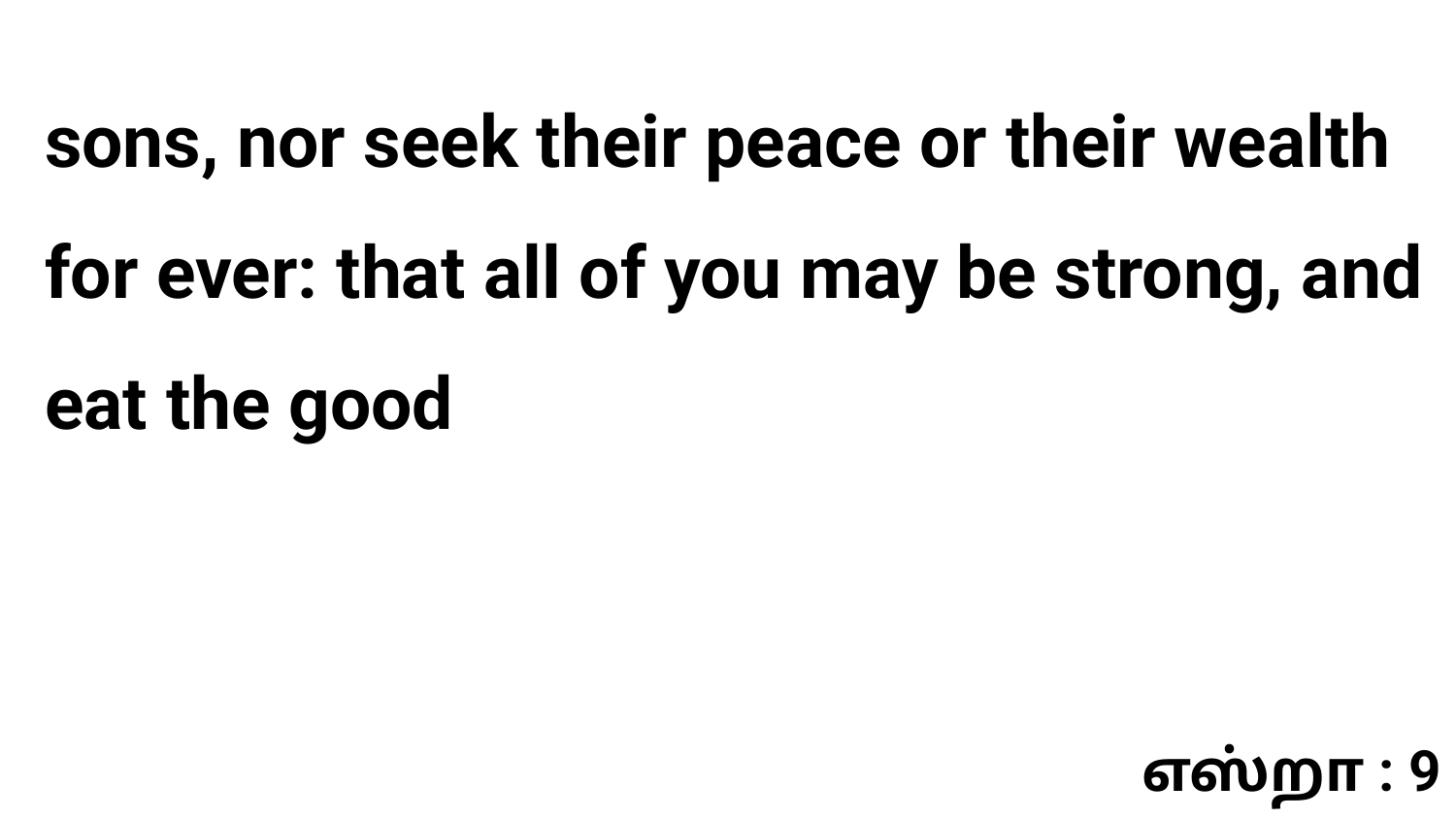

sons, nor seek their peace or their wealth for ever: that all of you may be strong, and eat the good
எஸ்றா : 9